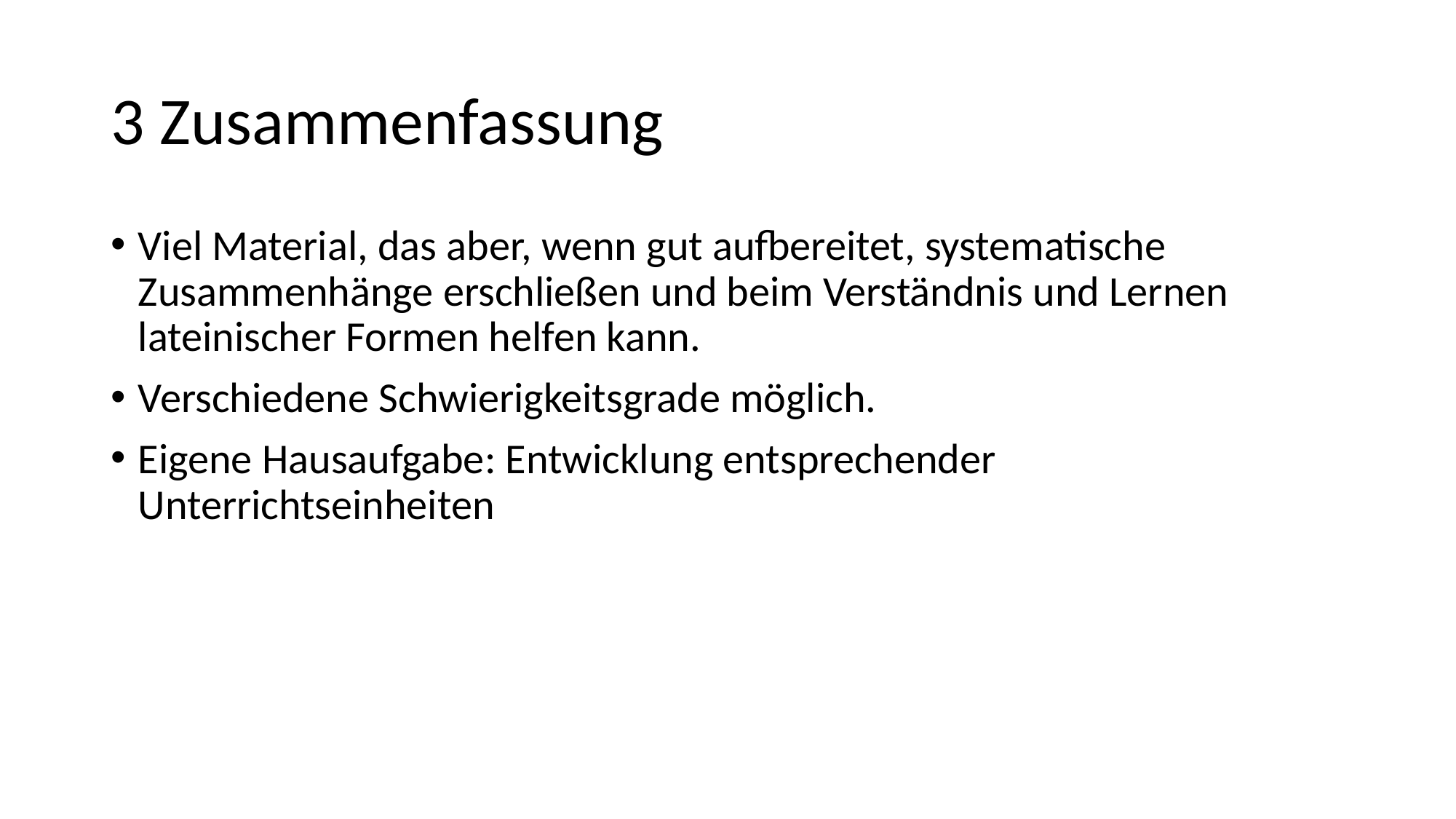

# 3 Zusammenfassung
Viel Material, das aber, wenn gut aufbereitet, systematische Zusammenhänge erschließen und beim Verständnis und Lernen lateinischer Formen helfen kann.
Verschiedene Schwierigkeitsgrade möglich.
Eigene Hausaufgabe: Entwicklung entsprechender Unterrichtseinheiten